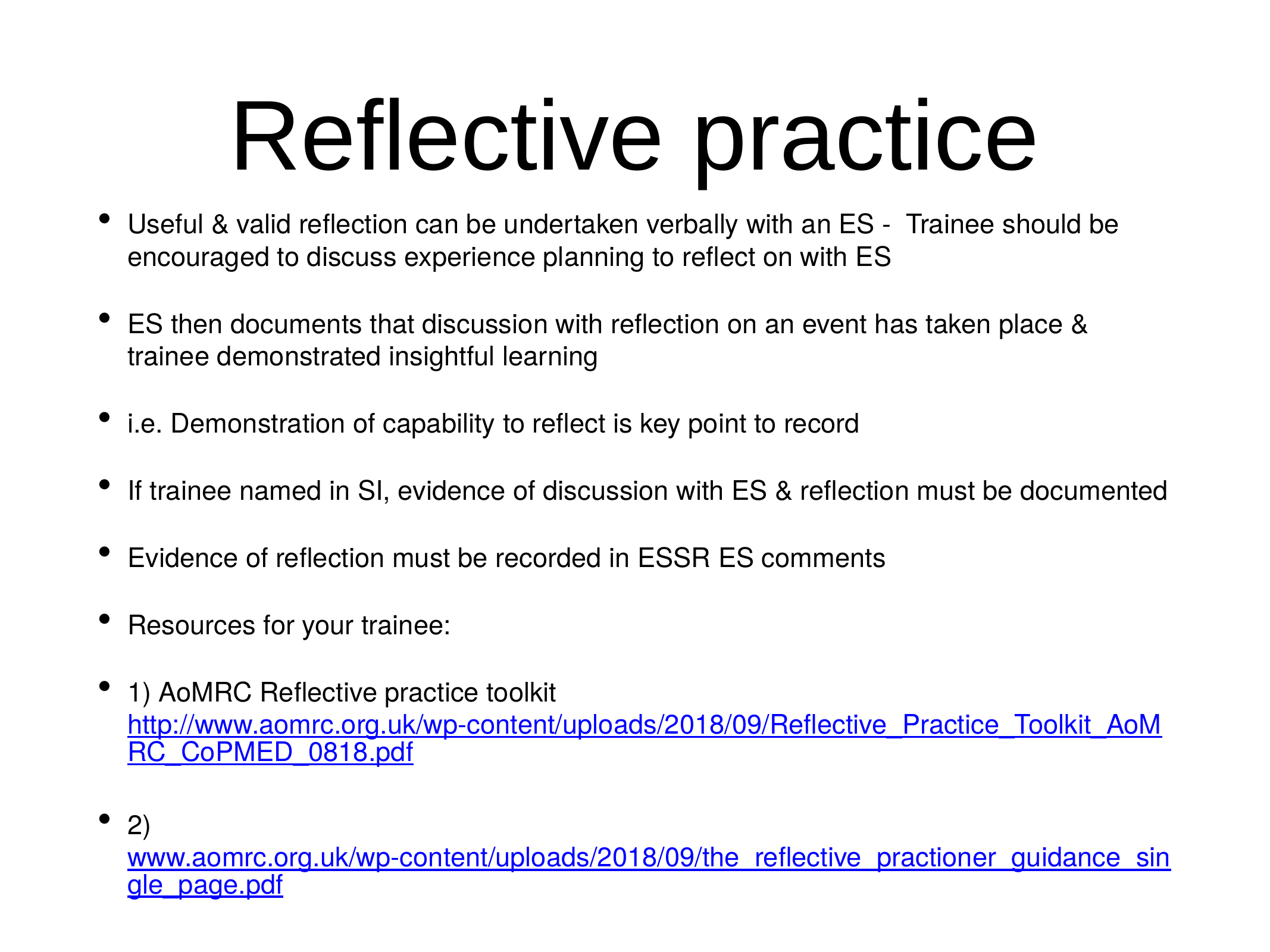

# Reflective practice
Useful & valid reflection can be undertaken verbally with an ES -  Trainee should be encouraged to discuss experience planning to reflect on with ES
ES then documents that discussion with reflection on an event has taken place & trainee demonstrated insightful learning
i.e. Demonstration of capability to reflect is key point to record
If trainee named in SI, evidence of discussion with ES & reflection must be documented
Evidence of reflection must be recorded in ESSR ES comments
Resources for your trainee:
1) AoMRC Reflective practice toolkit http://www.aomrc.org.uk/wp-content/uploads/2018/09/Reflective_Practice_Toolkit_AoMRC_CoPMED_0818.pdf
2) www.aomrc.org.uk/wp-content/uploads/2018/09/the_reflective_practioner_guidance_single_page.pdf